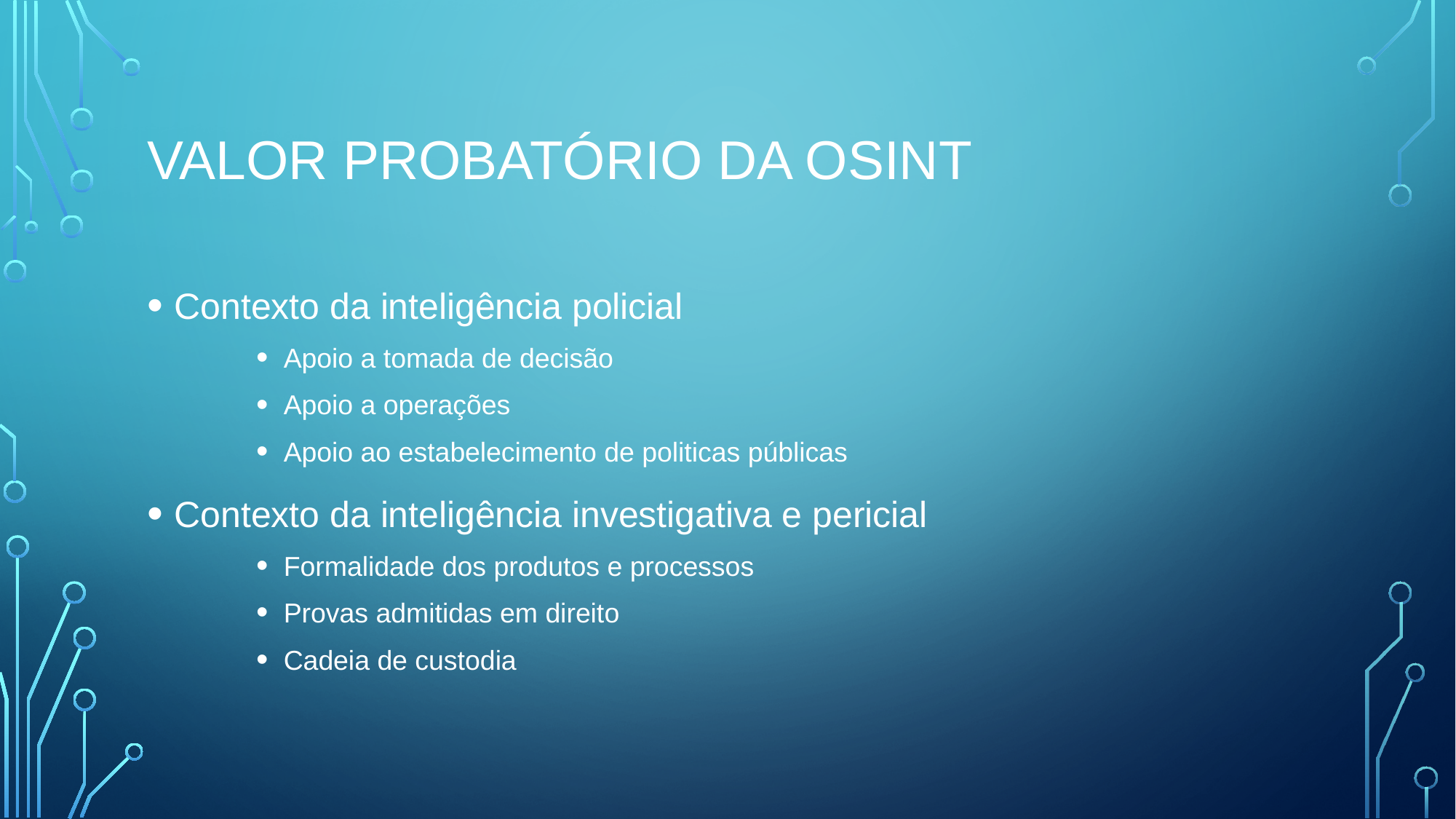

# Valor probatório da osint
Contexto da inteligência policial
Apoio a tomada de decisão
Apoio a operações
Apoio ao estabelecimento de politicas públicas
Contexto da inteligência investigativa e pericial
Formalidade dos produtos e processos
Provas admitidas em direito
Cadeia de custodia